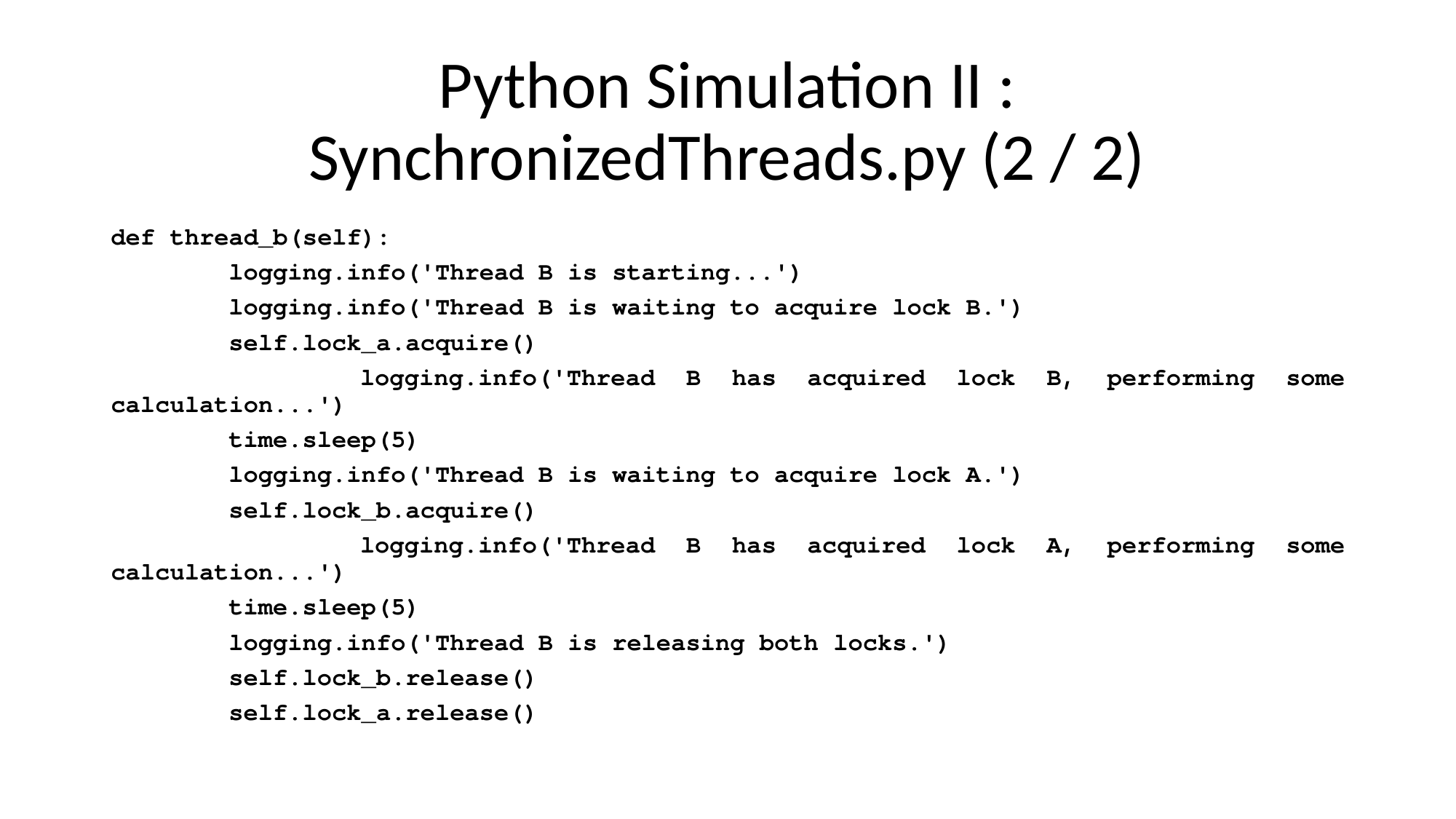

# Python Simulation II : SynchronizedThreads.py (2 / 2)
def thread_b(self):
        logging.info('Thread B is starting...')
        logging.info('Thread B is waiting to acquire lock B.')
        self.lock_a.acquire()
        logging.info('Thread B has acquired lock B, performing some calculation...')
        time.sleep(5)
        logging.info('Thread B is waiting to acquire lock A.')
        self.lock_b.acquire()
        logging.info('Thread B has acquired lock A, performing some calculation...')
        time.sleep(5)
        logging.info('Thread B is releasing both locks.')
        self.lock_b.release()
        self.lock_a.release()